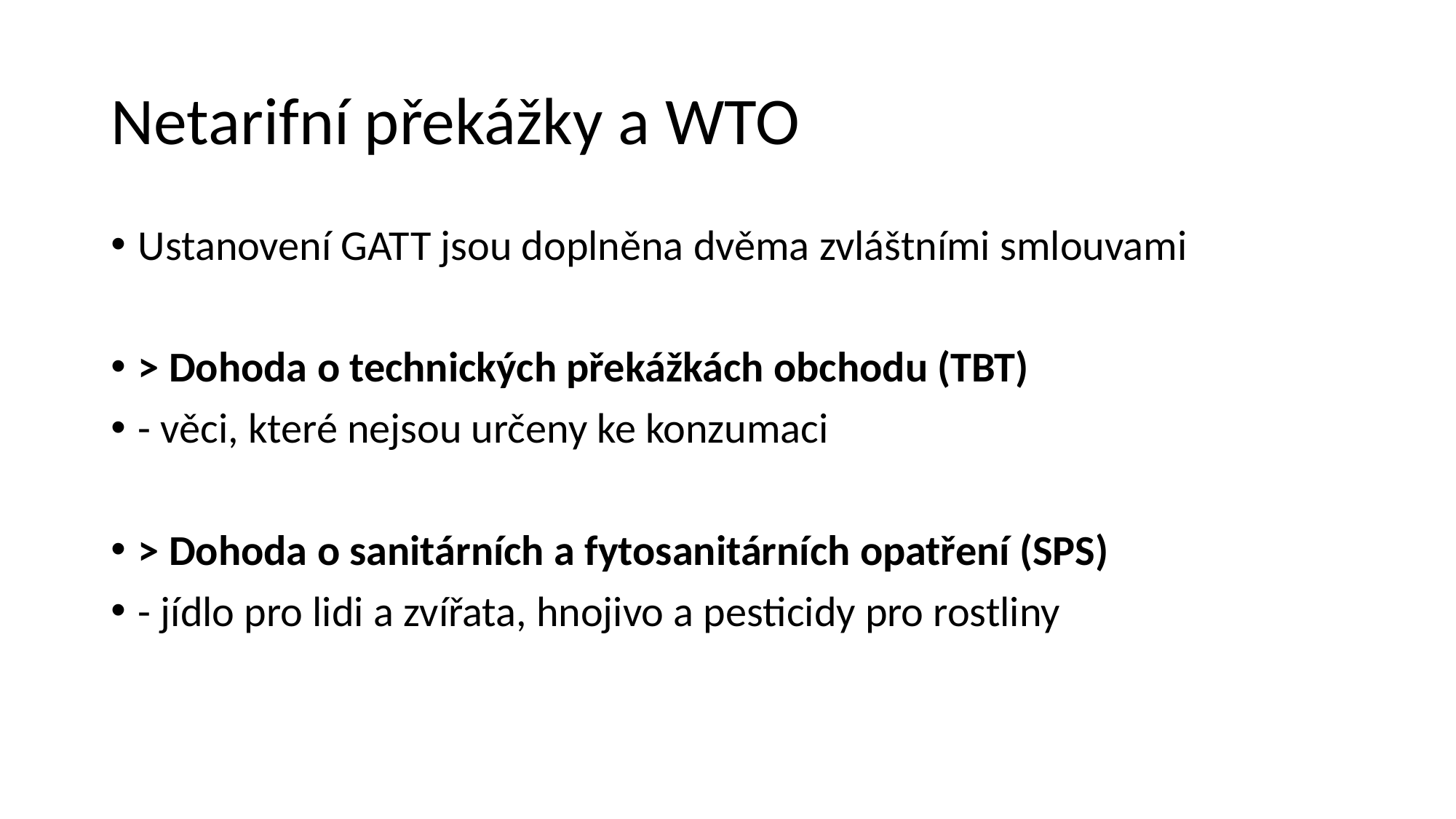

# Netarifní překážky a WTO
Ustanovení GATT jsou doplněna dvěma zvláštními smlouvami

> Dohoda o technických překážkách obchodu (TBT)
- věci, které nejsou určeny ke konzumaci

> Dohoda o sanitárních a fytosanitárních opatření (SPS)
- jídlo pro lidi a zvířata, hnojivo a pesticidy pro rostliny